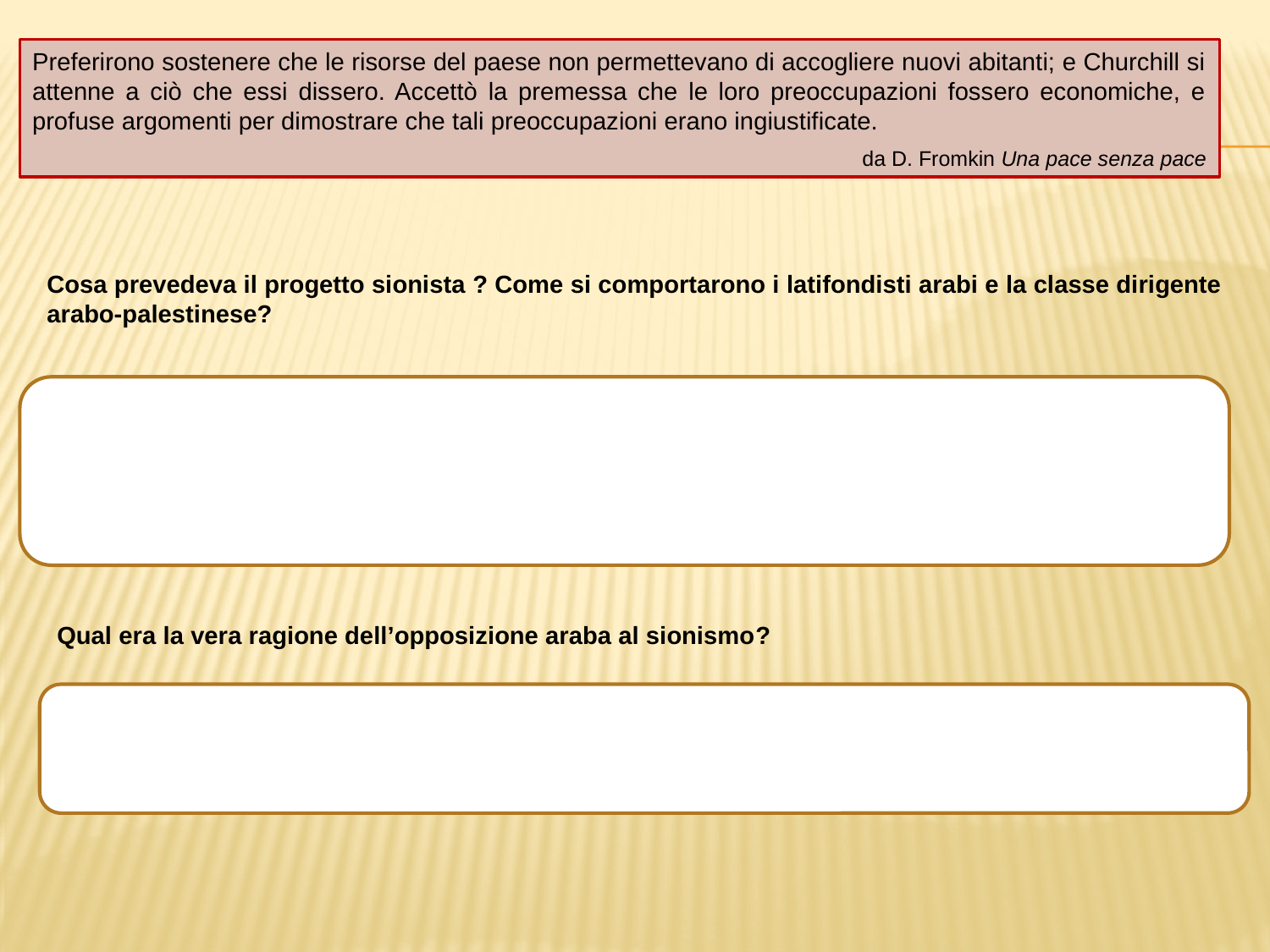

Preferirono sostenere che le risorse del paese non permettevano di accogliere nuovi abitanti; e Churchill si attenne a ciò che essi dissero. Accettò la premessa che le loro preoccupazioni fossero economiche, e profuse argomenti per dimostrare che tali preoccupazioni erano ingiustificate.
da D. Fromkin Una pace senza pace

Cosa prevedeva il progetto sionista ? Come si comportarono i latifondisti arabi e la classe dirigente arabo-palestinese?

Qual era la vera ragione dell’opposizione araba al sionismo?